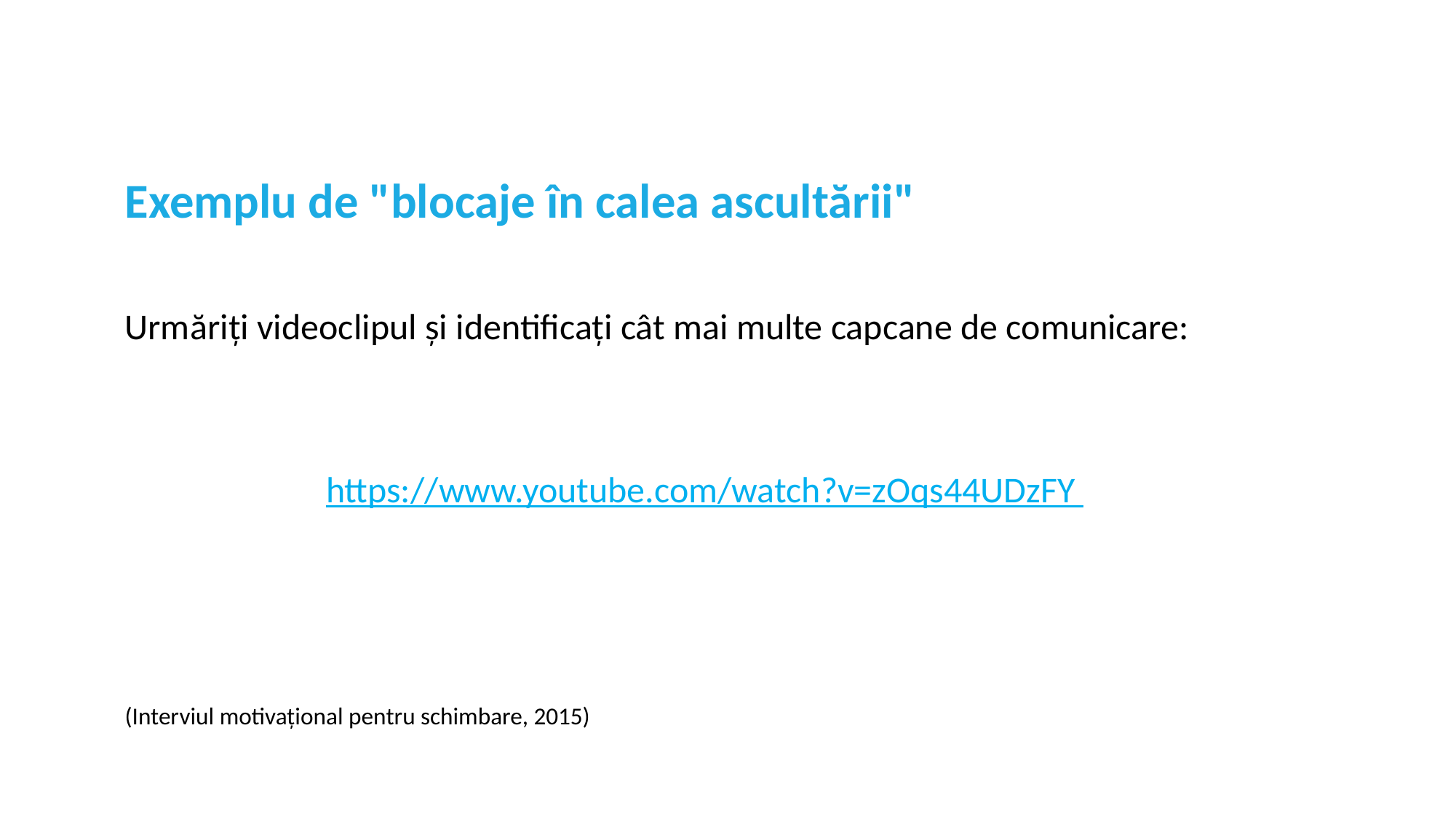

Exemplu de "blocaje în calea ascultării"
Urmăriți videoclipul și identificați cât mai multe capcane de comunicare:

https://www.youtube.com/watch?v=zOqs44UDzFY

(Interviul motivațional pentru schimbare, 2015)